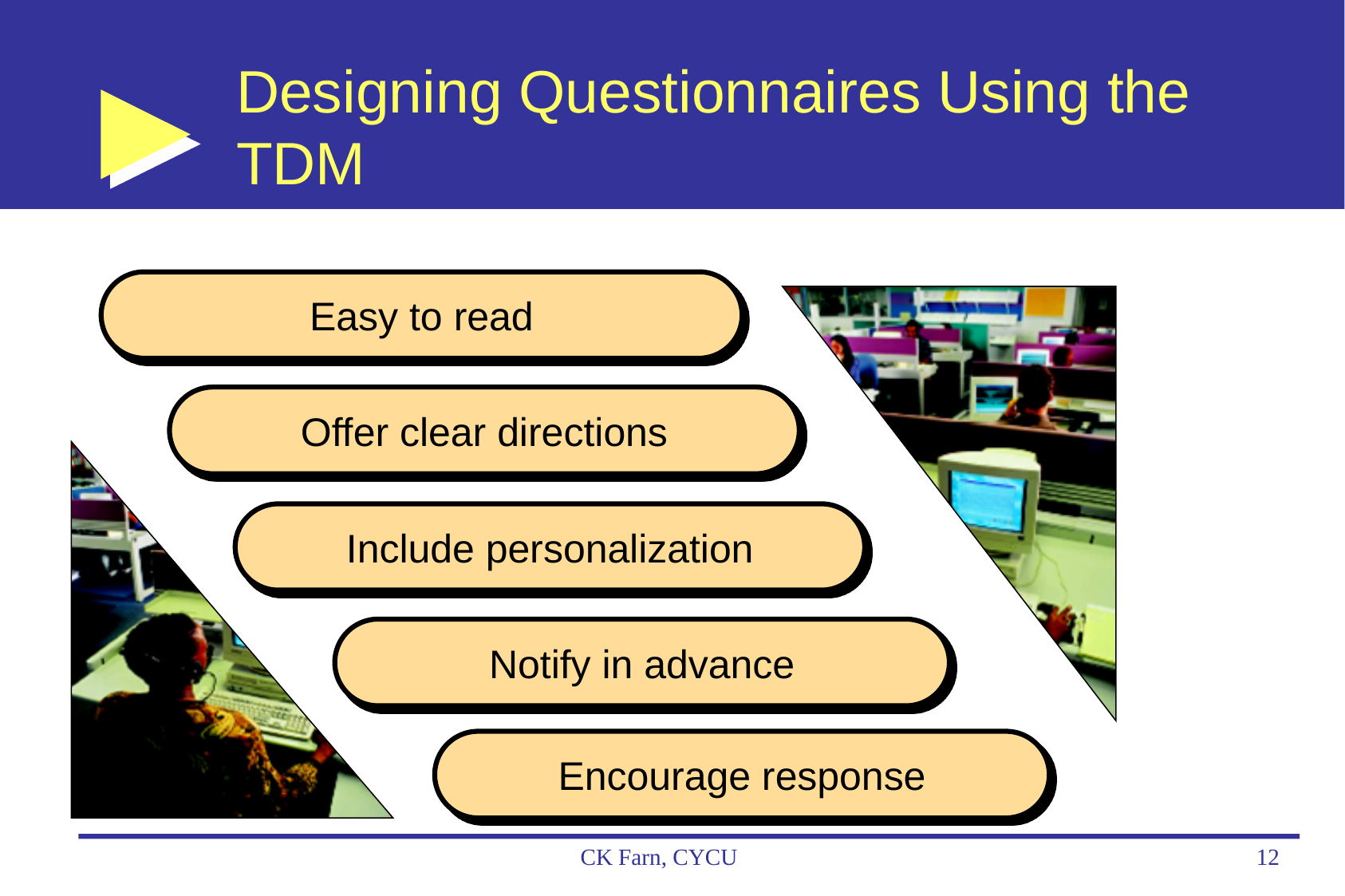

# Designing Questionnaires Using the TDM
Easy to read
Offer clear directions
Include personalization
Notify in advance
Encourage response

CK Farn, CYCU
12